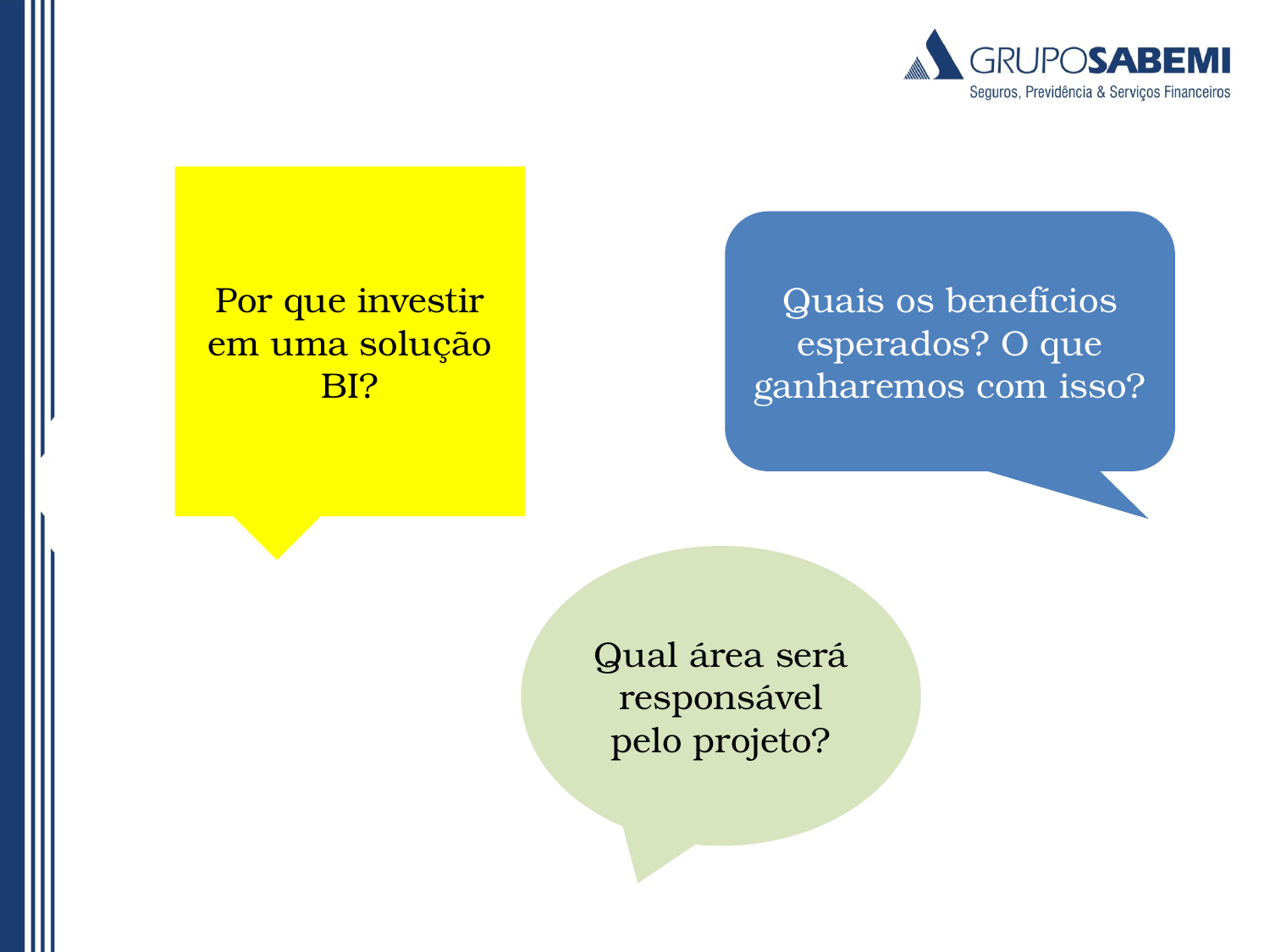

Por que investir em uma solução BI?
Quais os benefícios esperados? O que ganharemos com isso?
Qual área será responsável pelo projeto?